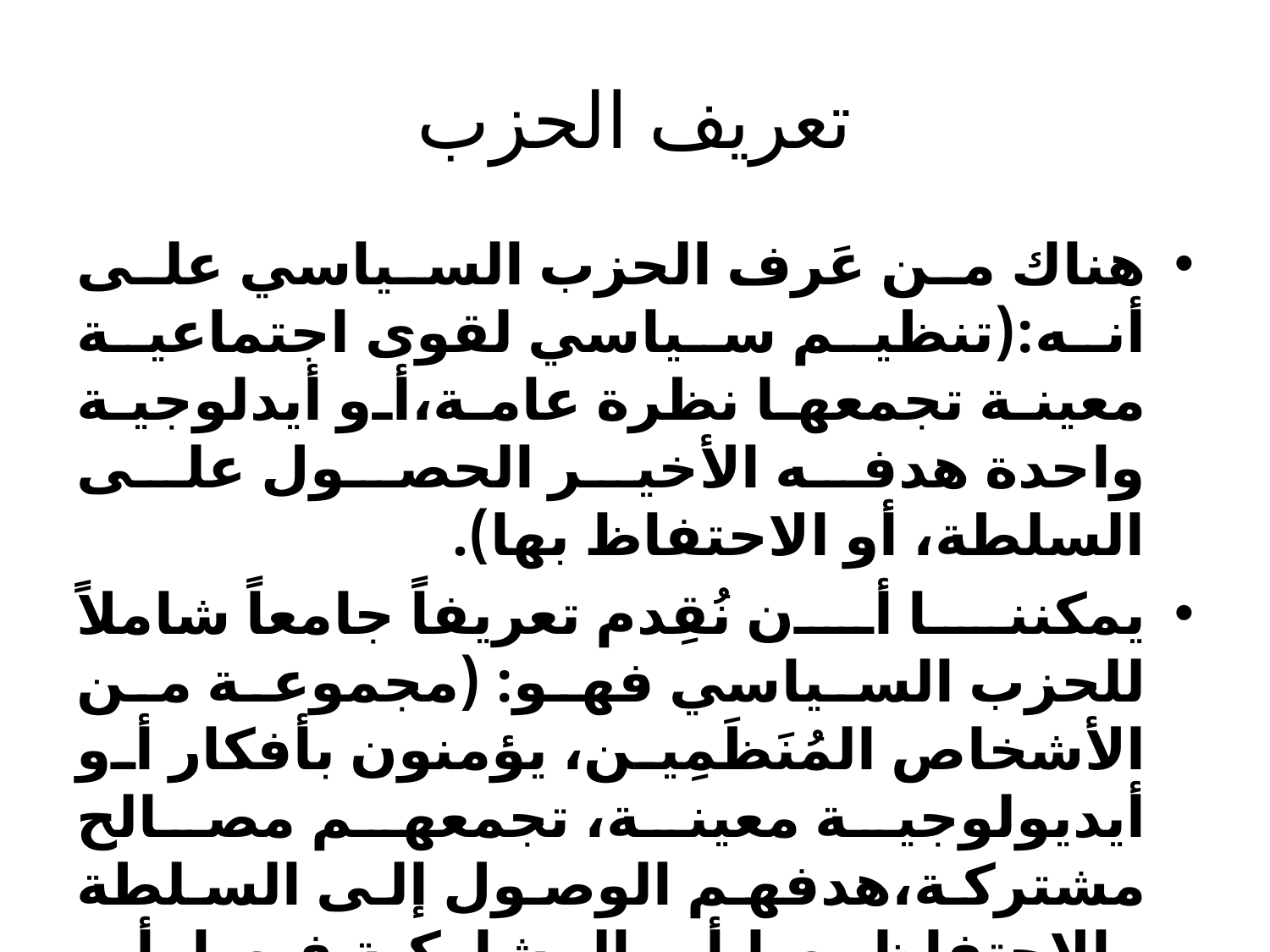

# تعريف الحزب
هناك من عَرف الحزب السياسي على أنه:(تنظيم سياسي لقوى اجتماعية معينة تجمعها نظرة عامة،أو أيدلوجية واحدة هدفه الأخير الحصول على السلطة، أو الاحتفاظ بها).
يمكننا أن نُقِدم تعريفاً جامعاً شاملاً للحزب السياسي فهو: (مجموعة من الأشخاص المُنَظَمِين، يؤمنون بأفكار أو أيديولوجية معينة، تجمعهم مصالح مشتركة،هدفهم الوصول إلى السلطة والاحتفاظ بها،أو المشاركة فيها، أو التأثير فيها).